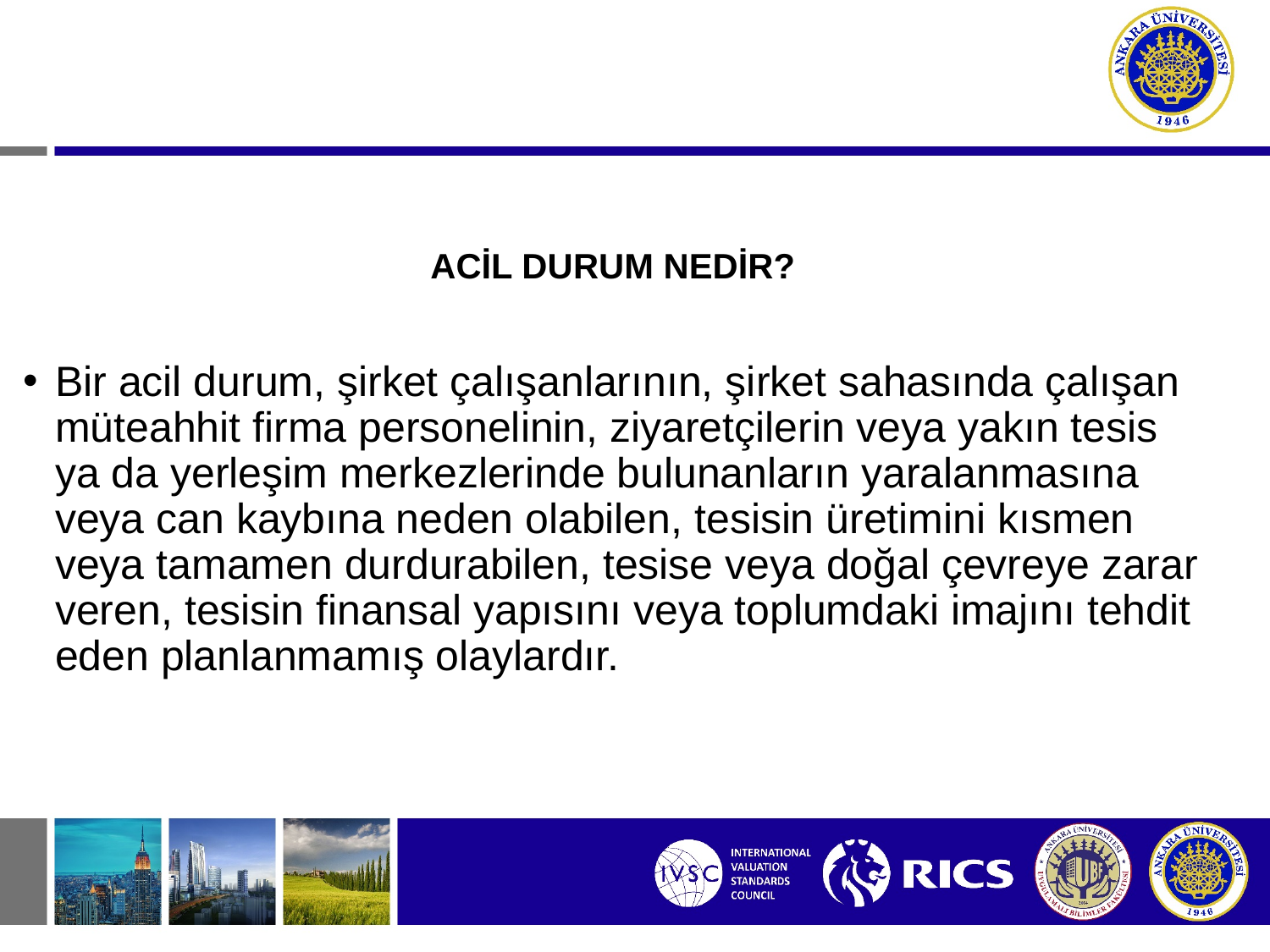

ACİL DURUM NEDİR?

Bir acil durum, şirket çalışanlarının, şirket sahasında çalışan müteahhit firma personelinin, ziyaretçilerin veya yakın tesis ya da yerleşim merkezlerinde bulunanların yaralanmasına veya can kaybına neden olabilen, tesisin üretimini kısmen veya tamamen durdurabilen, tesise veya doğal çevreye zarar veren, tesisin finansal yapısını veya toplumdaki imajını tehdit eden planlanmamış olaylardır.